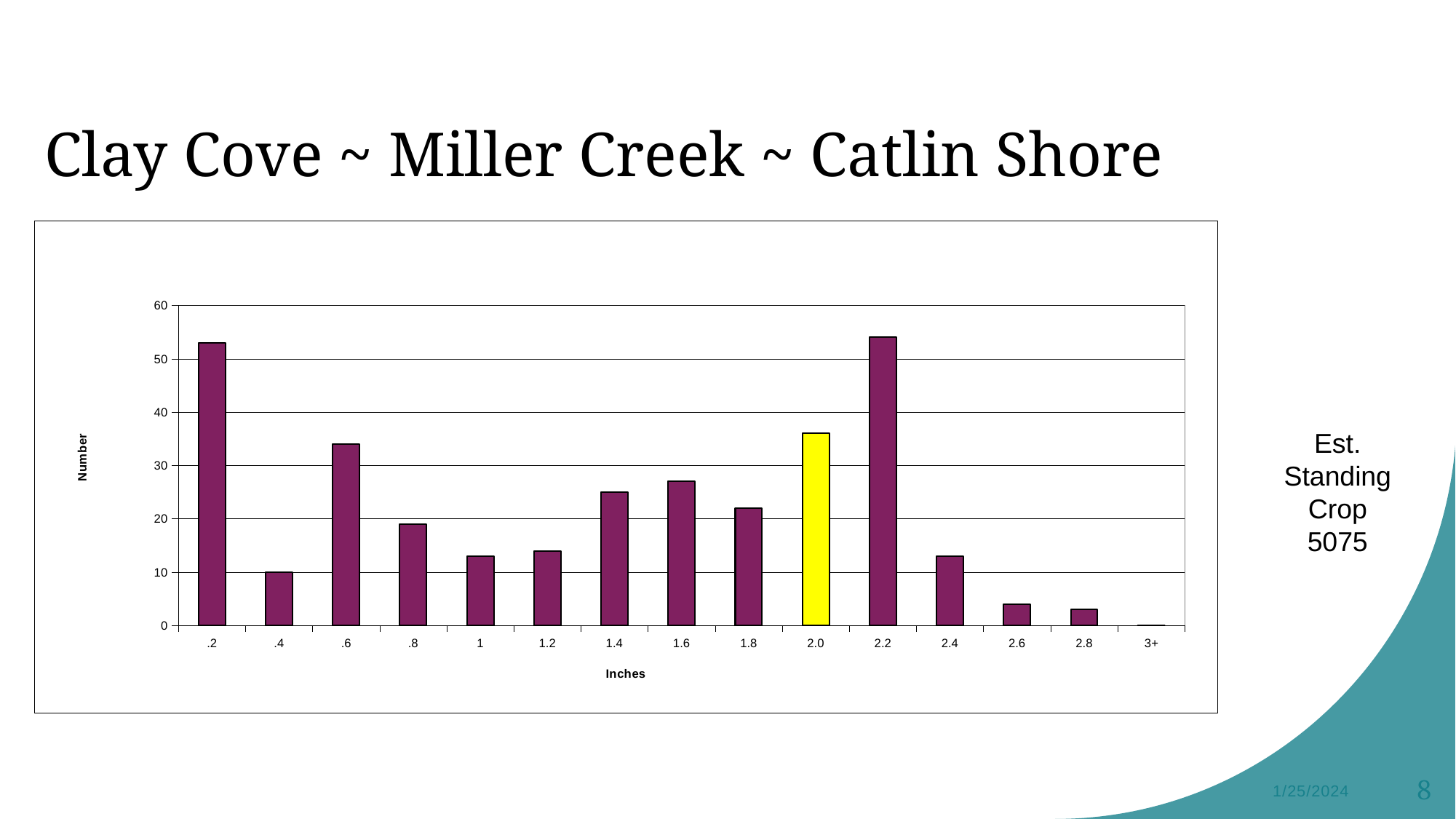

# Clay Cove ~ Miller Creek ~ Catlin Shore

### Chart

| Category |  |
|---|---|
| .2 | 53.0 |
| .4 | 10.0 |
| .6 | 34.0 |
| .8 | 19.0 |
| 1 | 13.0 |
| 1.2 | 14.0 |
| 1.4 | 25.0 |
| 1.6 | 27.0 |
| 1.8 | 22.0 |
| 2.0 | 36.0 |
| 2.2 | 54.0 |
| 2.4 | 13.0 |
| 2.6 | 4.0 |
| 2.8 | 3.0 |
| 3+ | 0.0 |
Est. Standing Crop
5075
1/25/2024
8